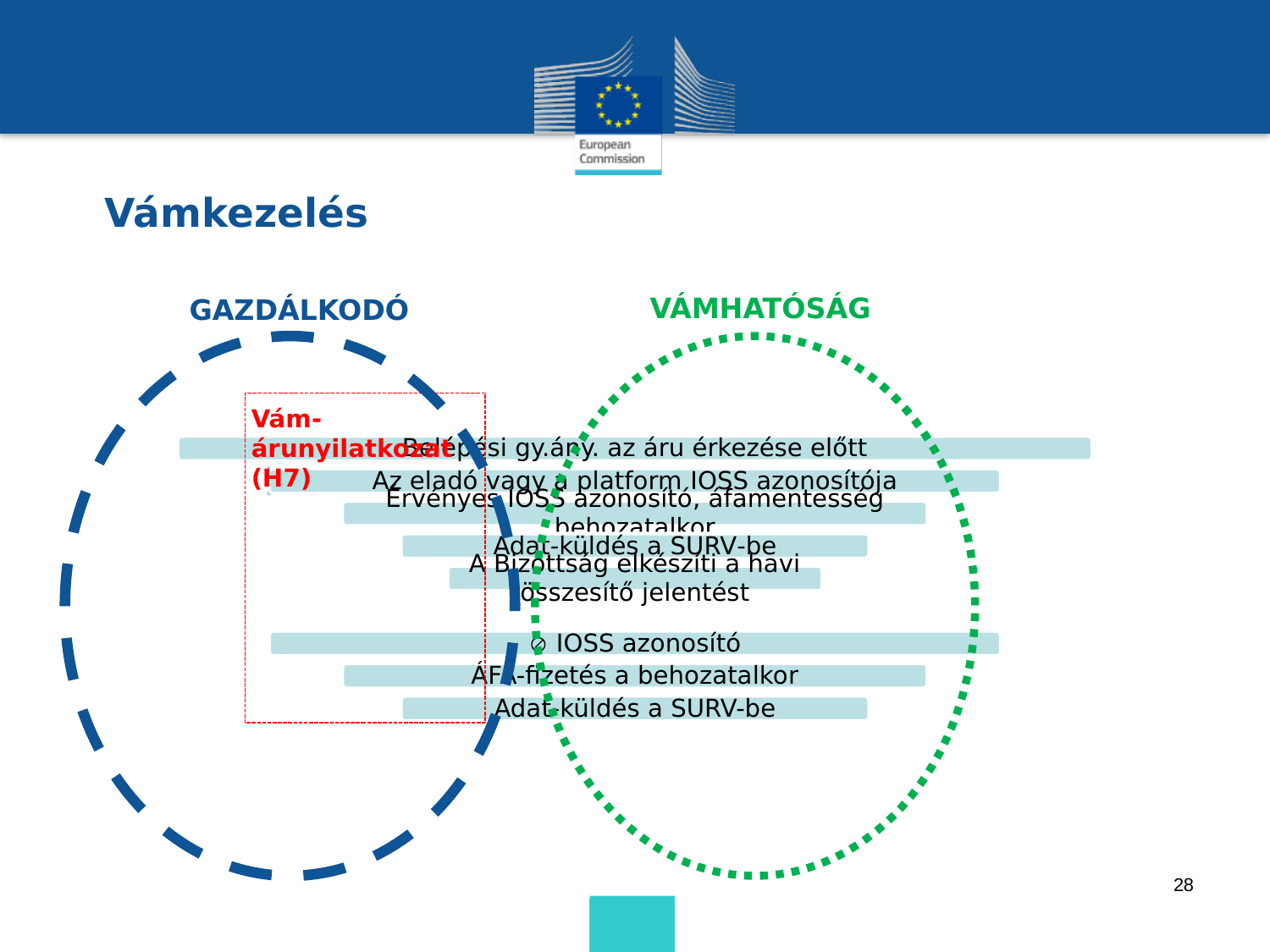

# Vámkezelés
VÁMHATÓSÁG
GAZDÁLKODÓ

Vám-
árunyilatkozat
(H7)
Belépési gy.ány. az áru érkezése előtt
Az eladó vagy a platform IOSS azonosítója
Érvényes IOSS azonosító, áfamentesség behozatalkor
∅ IOSS azonosító
A Bizottság elkészíti a havi összesítő jelentést
ÁFA-fizetés a behozatalkor
Adat-küldés a SURV-be
Adat-küldés a SURV-be
28